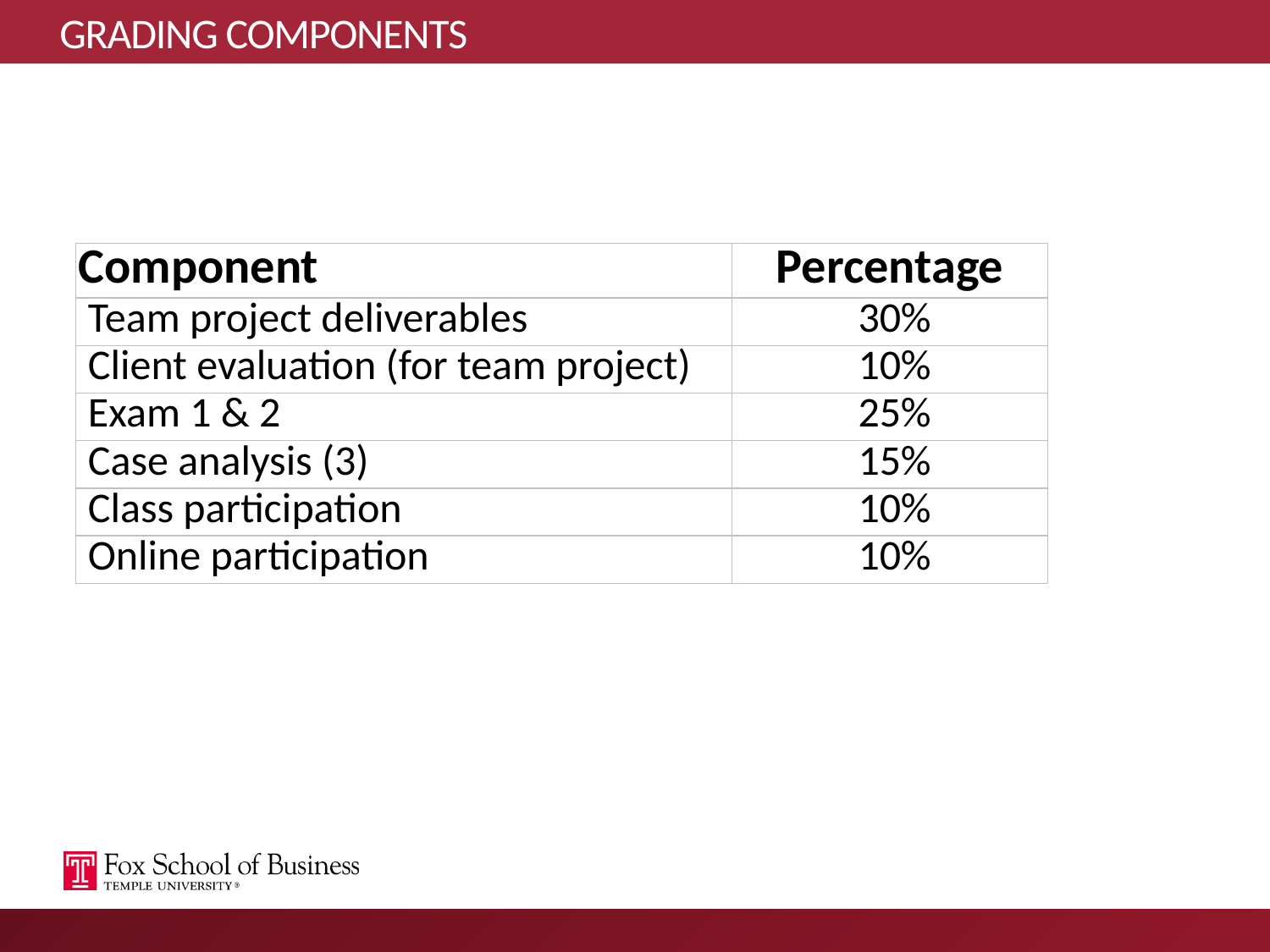

# GRADING COMPONENTS
| Component | Percentage |
| --- | --- |
| Team project deliverables | 30% |
| Client evaluation (for team project) | 10% |
| Exam 1 & 2 | 25% |
| Case analysis (3) | 15% |
| Class participation | 10% |
| Online participation | 10% |